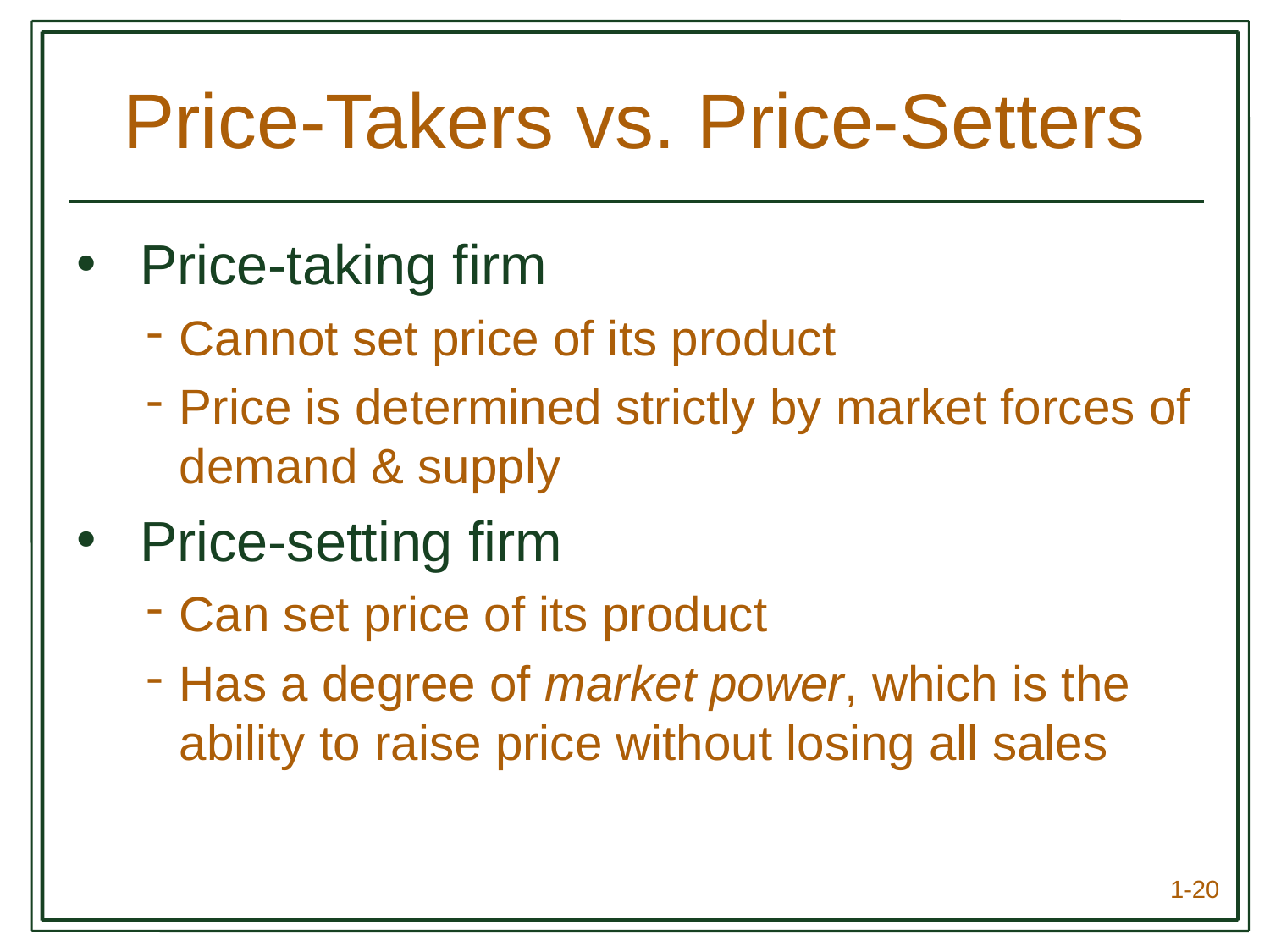

# Price-Takers vs. Price-Setters
Price-taking firm
Cannot set price of its product
Price is determined strictly by market forces of demand & supply
Price-setting firm
Can set price of its product
Has a degree of market power, which is the ability to raise price without losing all sales